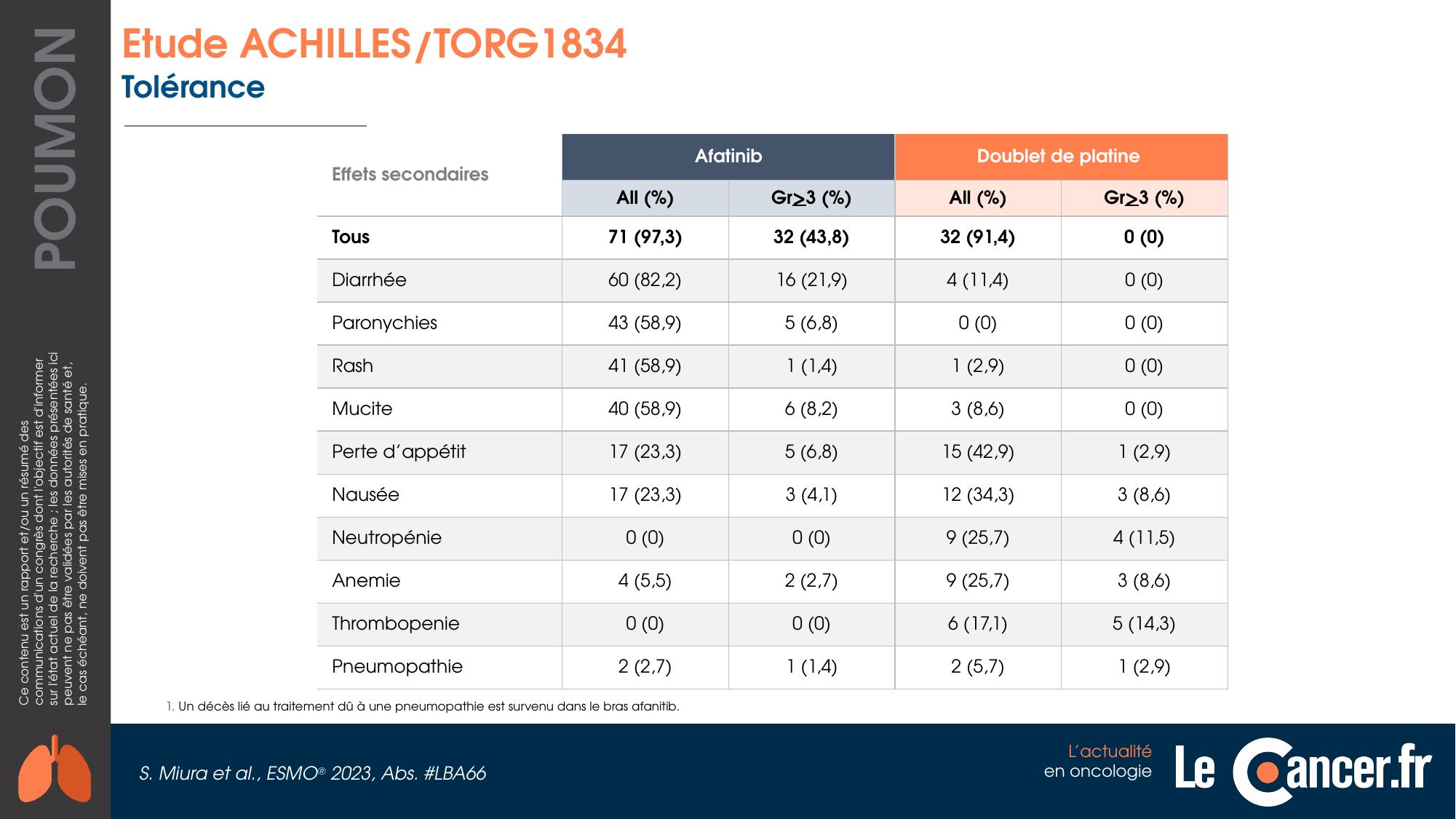

# Etude ACHILLES/TORG1834
Tolérance
| Effets secondaires | Afatinib |  | Doublet de platine |  |
| --- | --- | --- | --- | --- |
|  | All (%) | Gr>3 (%) | All (%) | Gr>3 (%) |
| Tous | 71 (97,3) | 32 (43,8) | 32 (91,4) | 0 (0) |
| Diarrhée | 60 (82,2) | 16 (21,9) | 4 (11,4) | 0 (0) |
| Paronychies | 43 (58,9) | 5 (6,8) | 0 (0) | 0 (0) |
| Rash | 41 (58,9) | 1 (1,4) | 1 (2,9) | 0 (0) |
| Mucite | 40 (58,9) | 6 (8,2) | 3 (8,6) | 0 (0) |
| Perte d’appétit | 17 (23,3) | 5 (6,8) | 15 (42,9) | 1 (2,9) |
| Nausée | 17 (23,3) | 3 (4,1) | 12 (34,3) | 3 (8,6) |
| Neutropénie | 0 (0) | 0 (0) | 9 (25,7) | 4 (11,5) |
| Anemie | 4 (5,5) | 2 (2,7) | 9 (25,7) | 3 (8,6) |
| Thrombopenie | 0 (0) | 0 (0) | 6 (17,1) | 5 (14,3) |
| Pneumopathie | 2 (2,7) | 1 (1,4) | 2 (5,7) | 1 (2,9) |
1. Un décès lié au traitement dû à une pneumopathie est survenu dans le bras afanitib.
S. Miura et al., ESMO® 2023, Abs. #LBA66